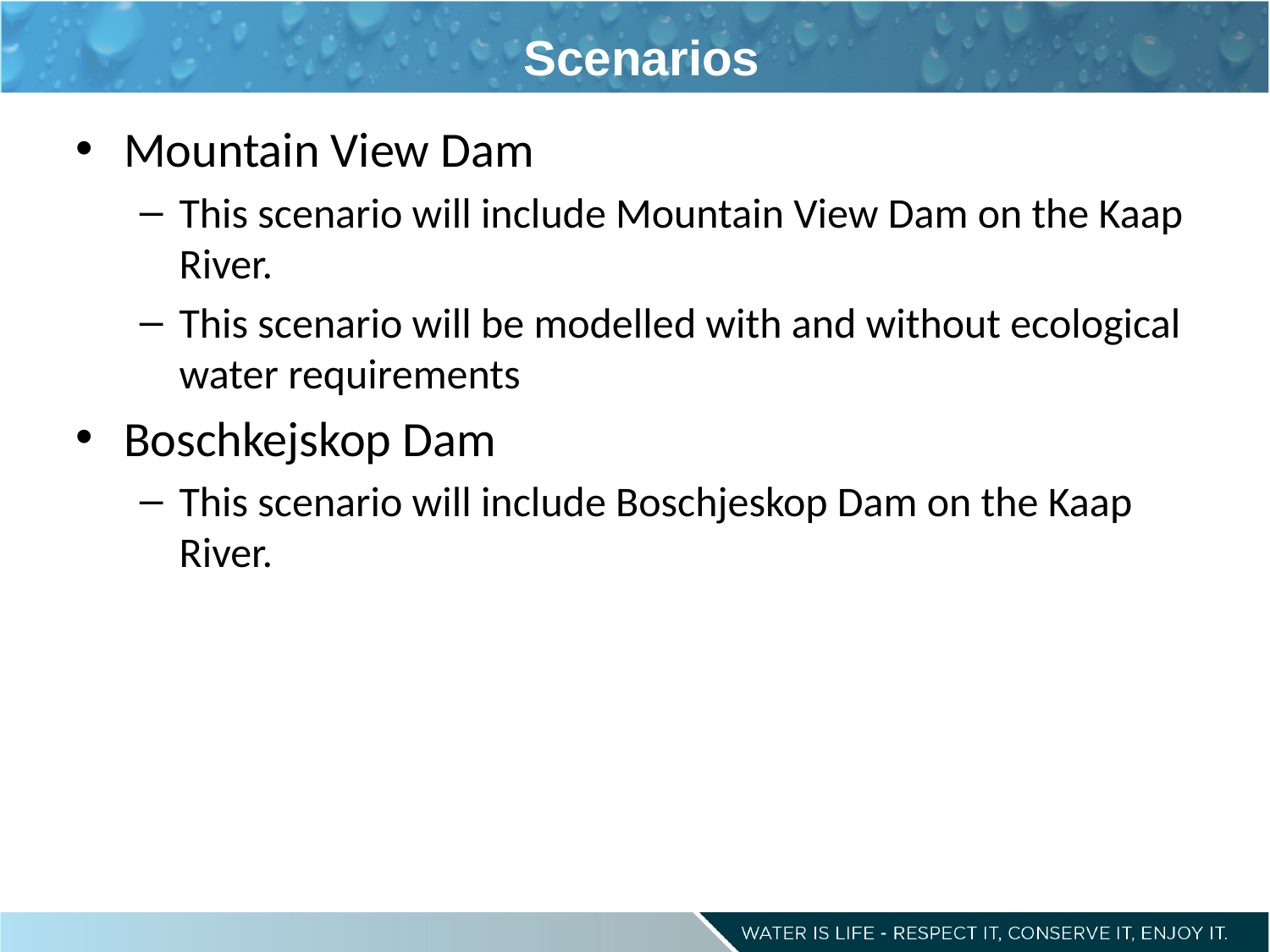

Scenarios
Mountain View Dam
This scenario will include Mountain View Dam on the Kaap River.
This scenario will be modelled with and without ecological water requirements
Boschkejskop Dam
This scenario will include Boschjeskop Dam on the Kaap River.